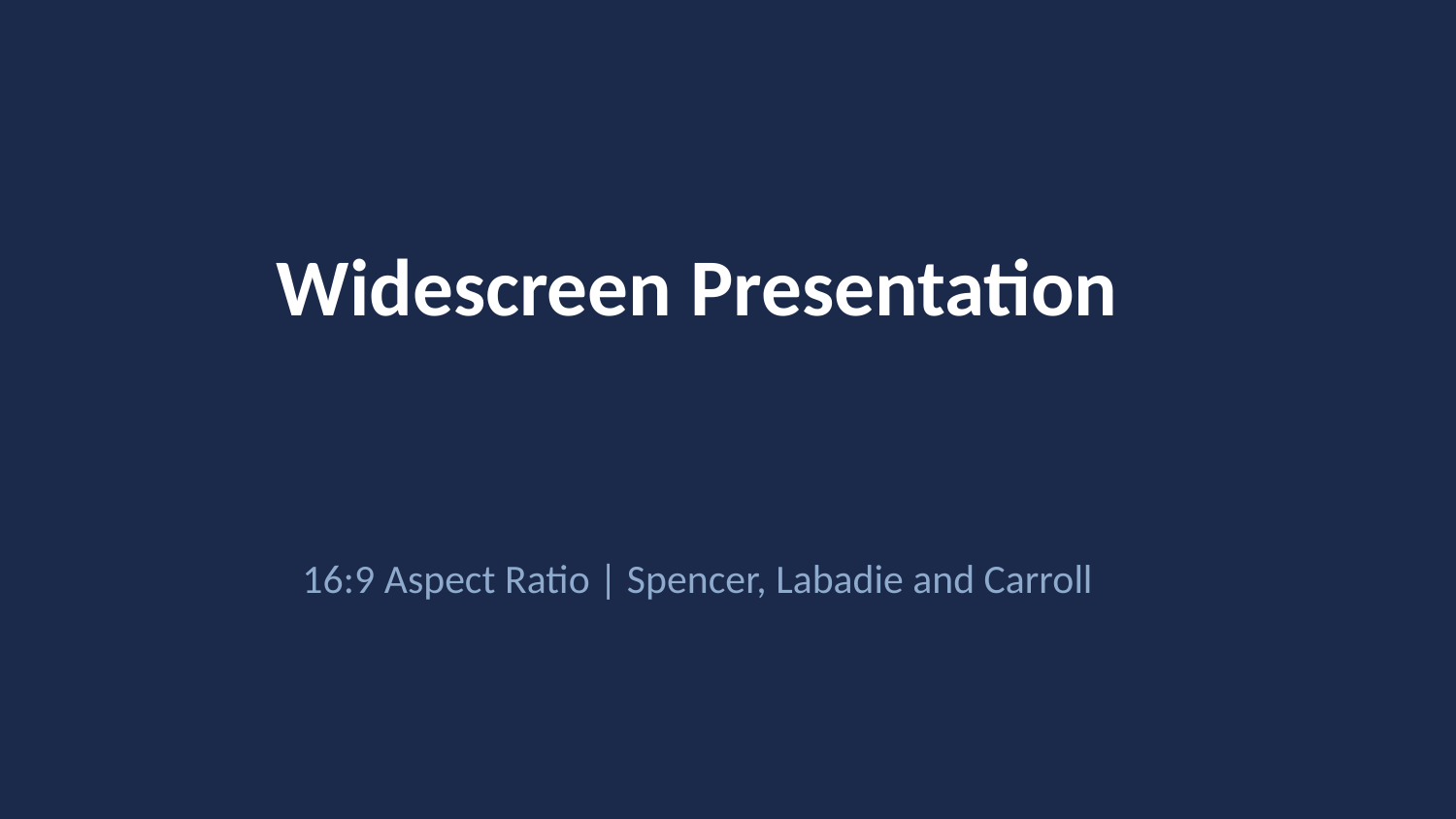

Widescreen Presentation
16:9 Aspect Ratio | Spencer, Labadie and Carroll